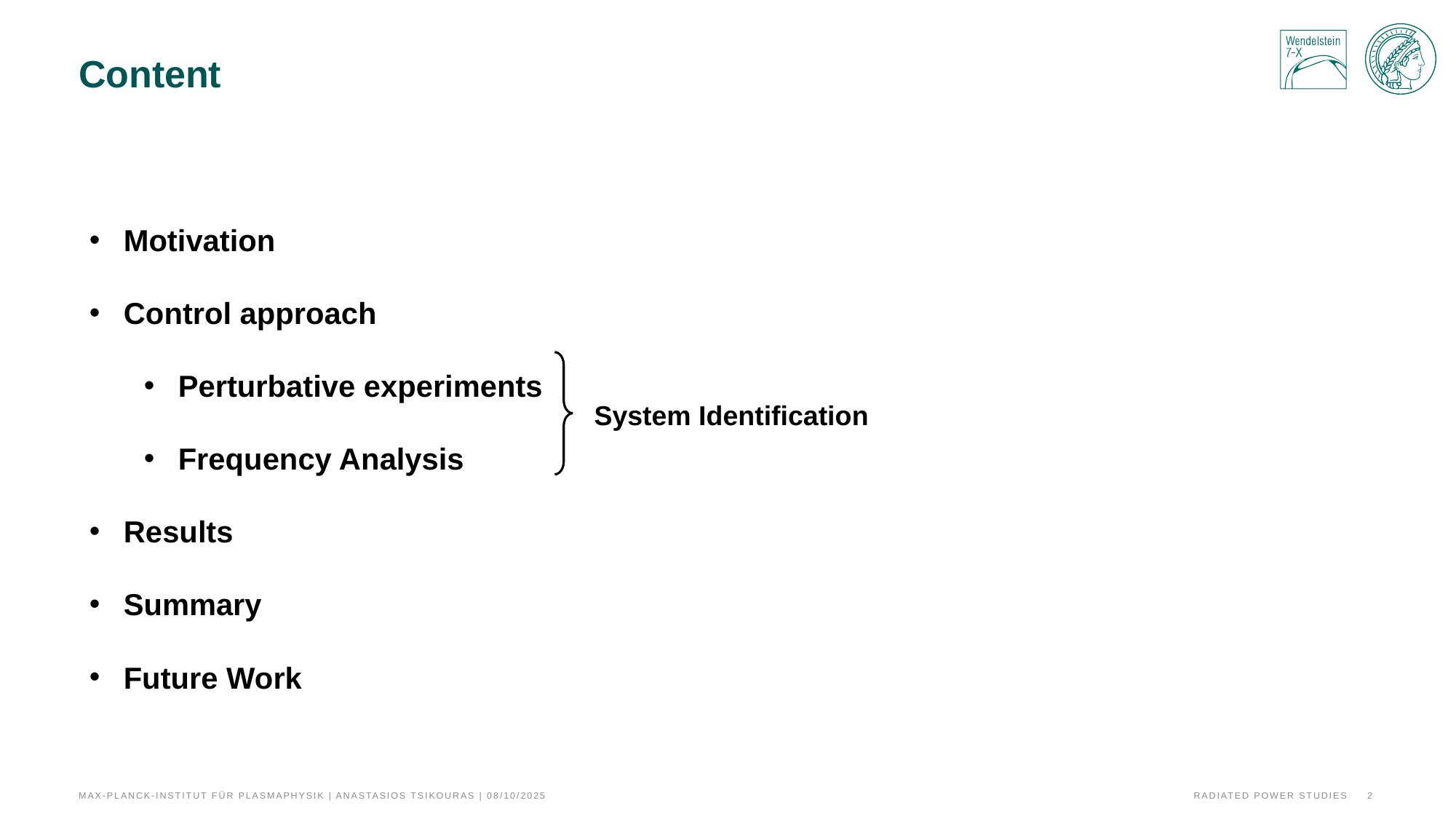

# Content
Motivation
Control approach
Perturbative experiments
Frequency Analysis
Results
Summary
Future Work

System Identification
Max-Planck-Institut für Plasmaphysik | Anastasios Tsikouras | 08/10/2025
Radiated power studies
2